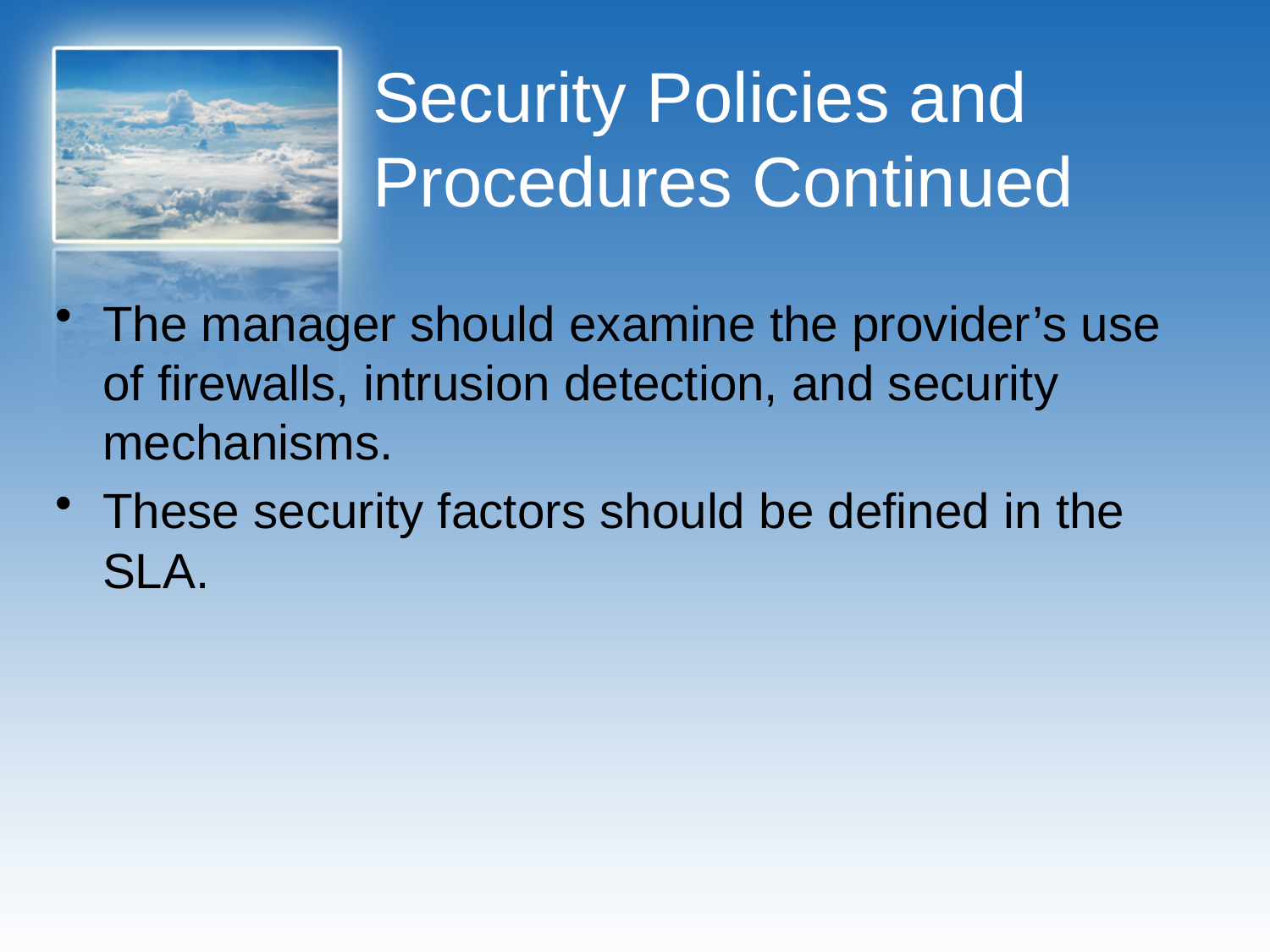

# Security Policies and Procedures Continued
The manager should examine the provider’s use of firewalls, intrusion detection, and security mechanisms.
These security factors should be defined in the SLA.